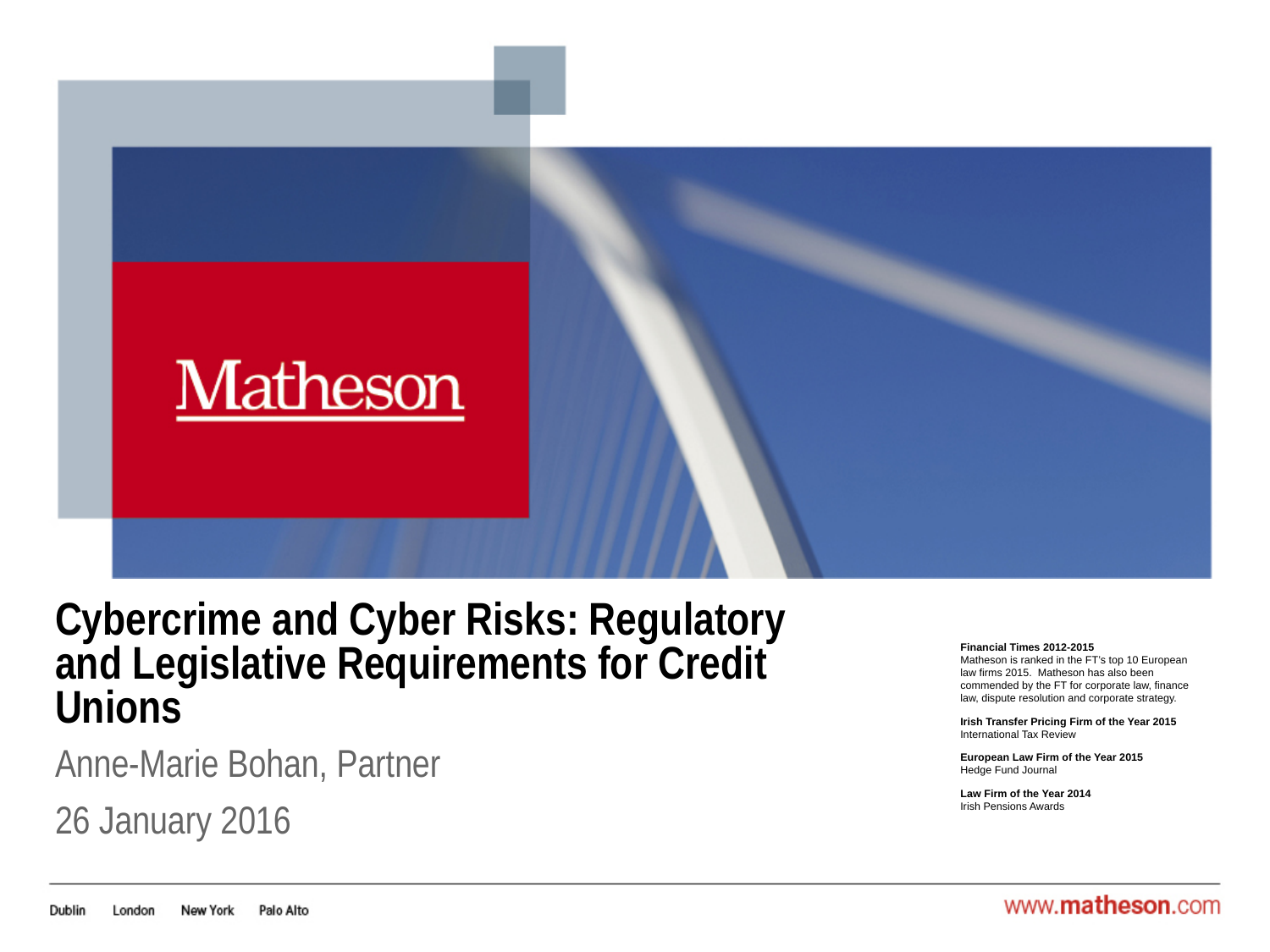

# Cybercrime and Cyber Risks: Regulatory and Legislative Requirements for Credit Unions
Anne-Marie Bohan, Partner
26 January 2016